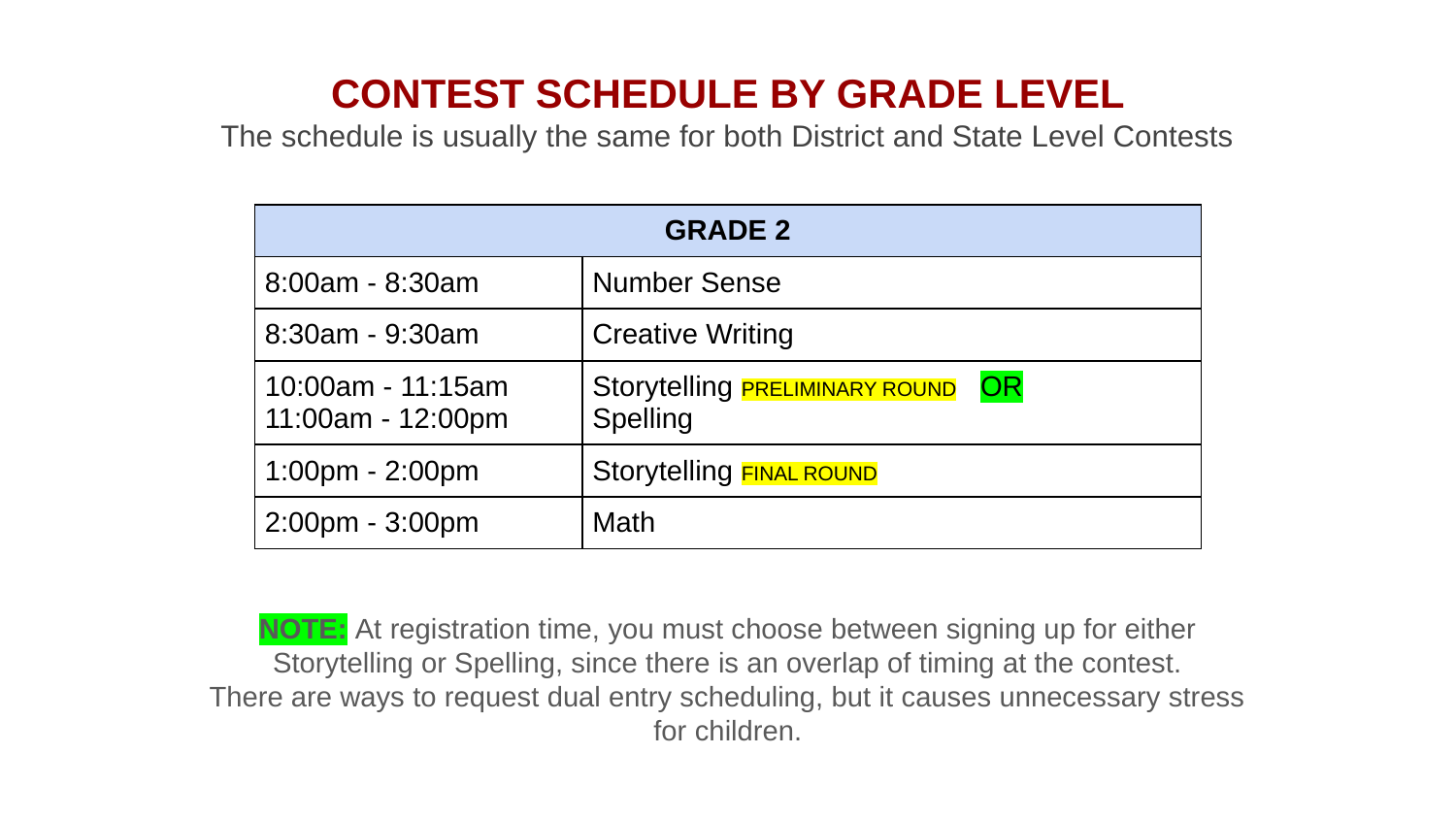

# CONTEST SCHEDULE BY GRADE LEVEL
The schedule is usually the same for both District and State Level Contests
| GRADE 2 |  |
| --- | --- |
| 8:00am - 8:30am | Number Sense |
| 8:30am - 9:30am | Creative Writing |
| 10:00am - 11:15am 11:00am - 12:00pm | Storytelling PRELIMINARY ROUND OR Spelling |
| 1:00pm - 2:00pm | Storytelling FINAL ROUND |
| 2:00pm - 3:00pm | Math |
NOTE: At registration time, you must choose between signing up for either Storytelling or Spelling, since there is an overlap of timing at the contest.
There are ways to request dual entry scheduling, but it causes unnecessary stress for children.